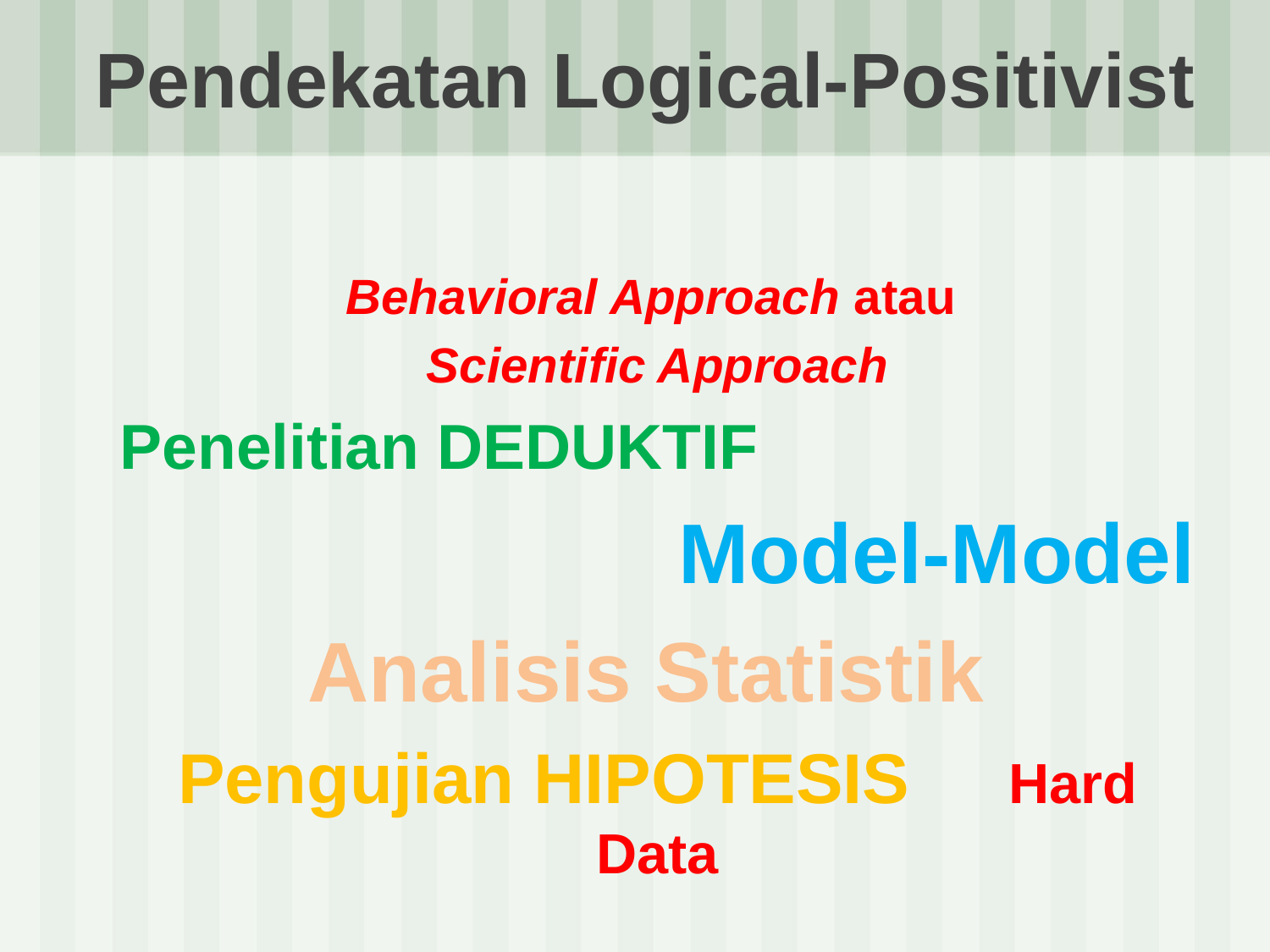

# Pendekatan Logical-Positivist

Behavioral Approach atau
Scientific Approach
Penelitian DEDUKTIF
Model-Model
Analisis Statistik
Pengujian HIPOTESIS     Hard Data